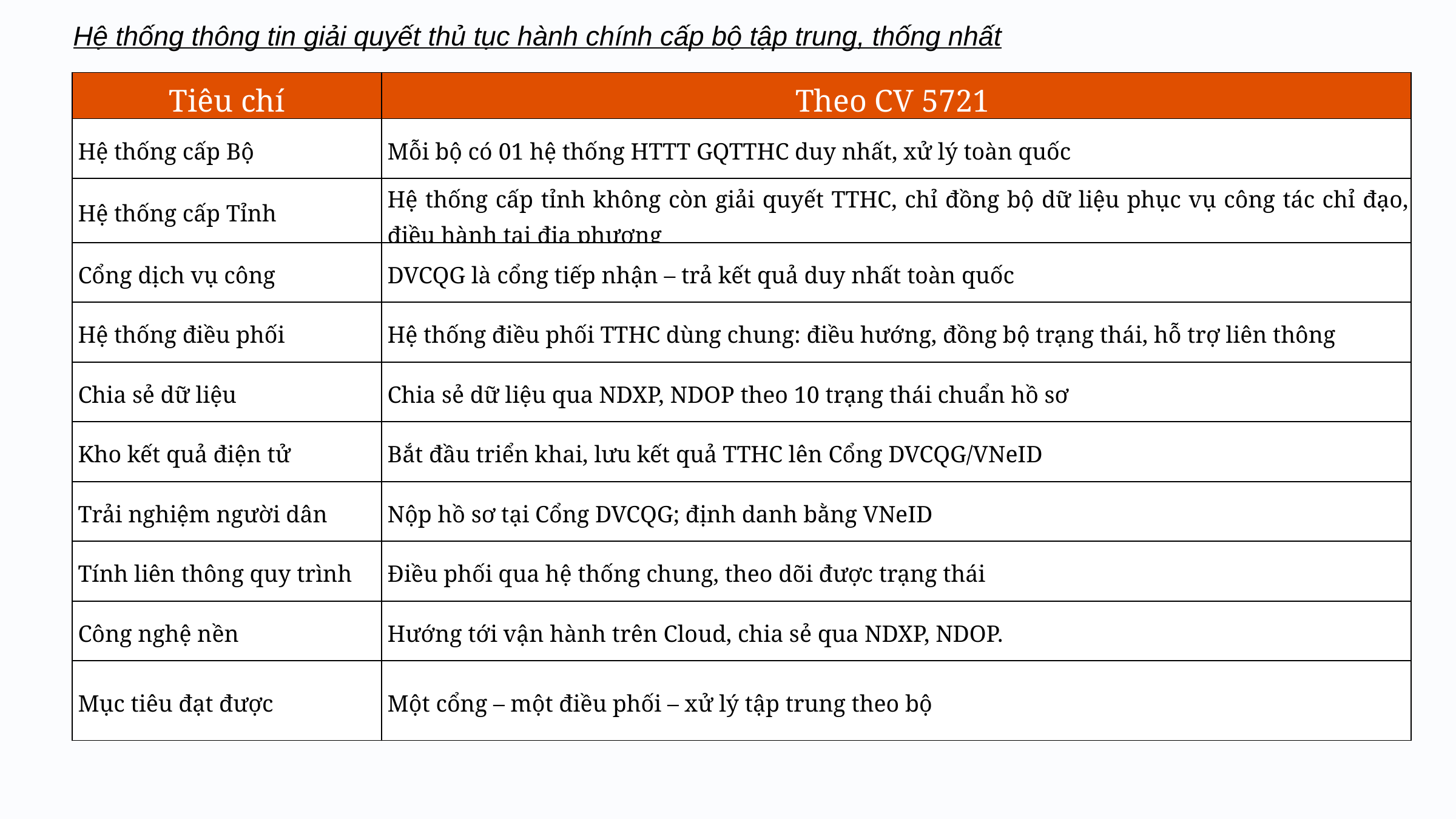

Hệ thống thông tin giải quyết thủ tục hành chính cấp bộ tập trung, thống nhất
| Tiêu chí | Theo CV 5721 |
| --- | --- |
| Hệ thống cấp Bộ | Mỗi bộ có 01 hệ thống HTTT GQTTHC duy nhất, xử lý toàn quốc |
| Hệ thống cấp Tỉnh | Hệ thống cấp tỉnh không còn giải quyết TTHC, chỉ đồng bộ dữ liệu phục vụ công tác chỉ đạo, điều hành tại địa phương |
| Cổng dịch vụ công | DVCQG là cổng tiếp nhận – trả kết quả duy nhất toàn quốc |
| Hệ thống điều phối | Hệ thống điều phối TTHC dùng chung: điều hướng, đồng bộ trạng thái, hỗ trợ liên thông |
| Chia sẻ dữ liệu | Chia sẻ dữ liệu qua NDXP, NDOP theo 10 trạng thái chuẩn hồ sơ |
| Kho kết quả điện tử | Bắt đầu triển khai, lưu kết quả TTHC lên Cổng DVCQG/VNeID |
| Trải nghiệm người dân | Nộp hồ sơ tại Cổng DVCQG; định danh bằng VNeID |
| Tính liên thông quy trình | Điều phối qua hệ thống chung, theo dõi được trạng thái |
| Công nghệ nền | Hướng tới vận hành trên Cloud, chia sẻ qua NDXP, NDOP. |
| Mục tiêu đạt được | Một cổng – một điều phối – xử lý tập trung theo bộ |